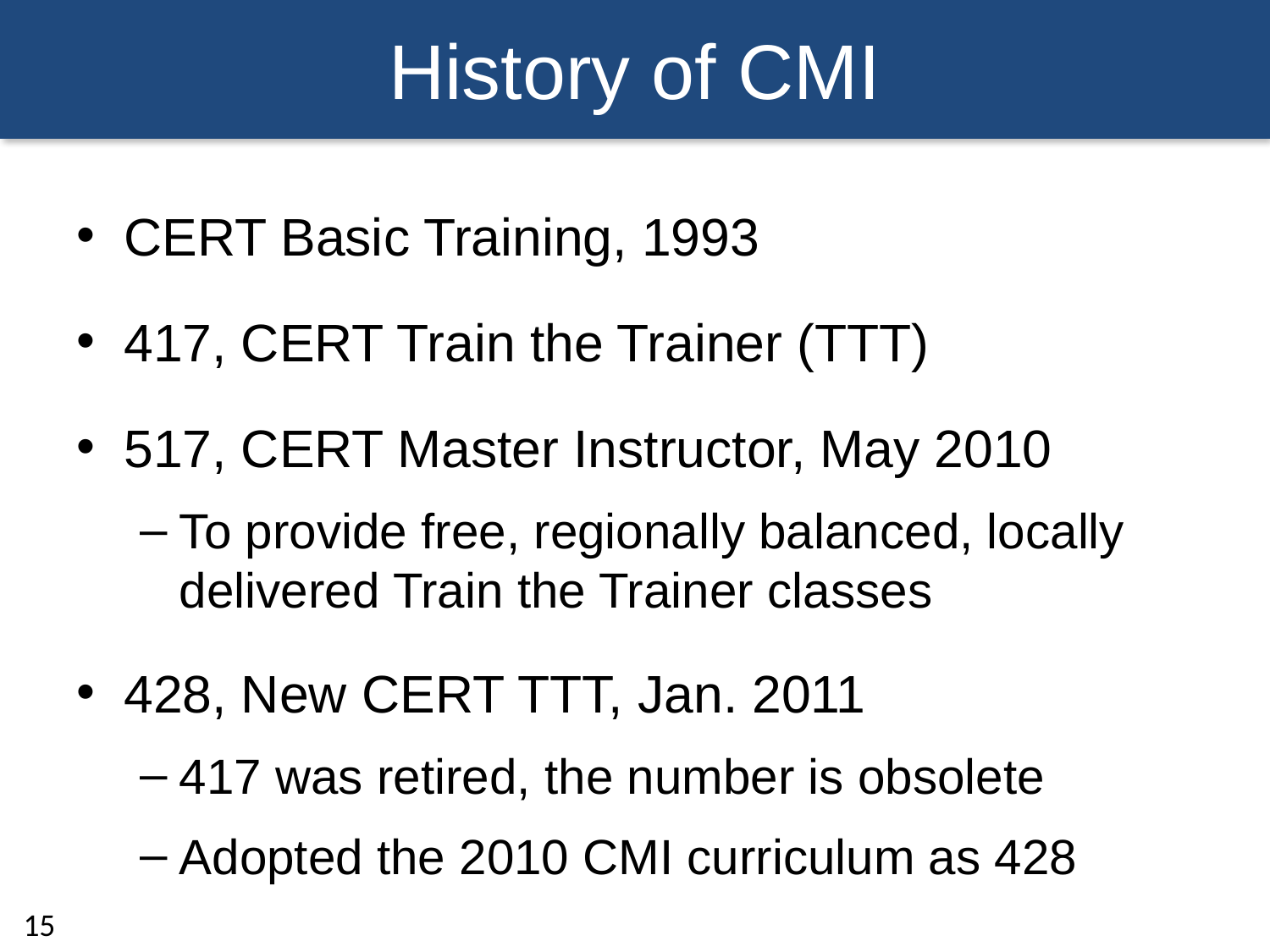

# History of CMI

CERT Basic Training, 1993
417, CERT Train the Trainer (TTT)
517, CERT Master Instructor, May 2010
To provide free, regionally balanced, locally delivered Train the Trainer classes
428, New CERT TTT, Jan. 2011
417 was retired, the number is obsolete
Adopted the 2010 CMI curriculum as 428

15